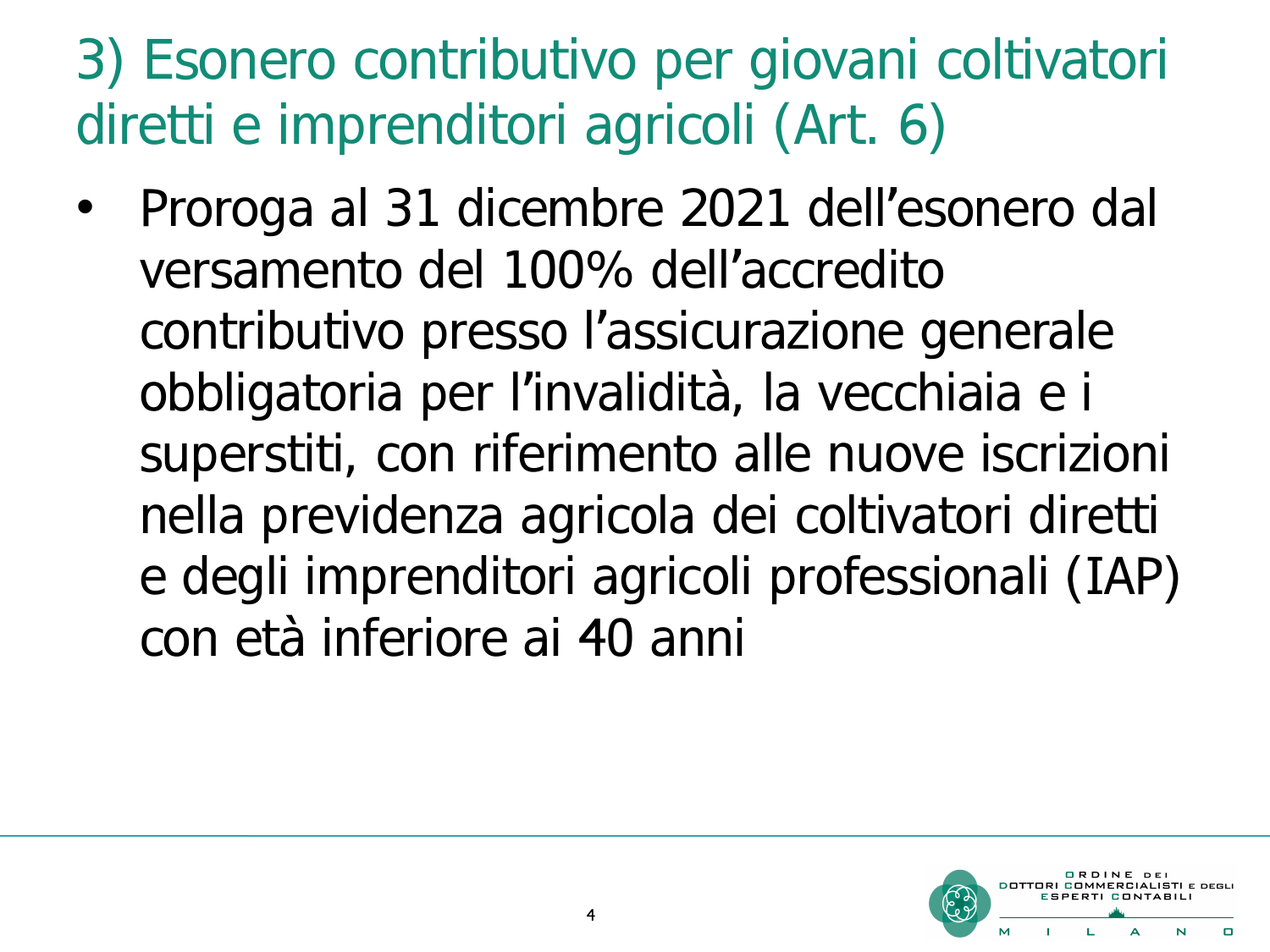

# 3) Esonero contributivo per giovani coltivatori diretti e imprenditori agricoli (Art. 6)
Proroga al 31 dicembre 2021 dell’esonero dal versamento del 100% dell’accredito contributivo presso l’assicurazione generale obbligatoria per l’invalidità, la vecchiaia e i superstiti, con riferimento alle nuove iscrizioni nella previdenza agricola dei coltivatori diretti e degli imprenditori agricoli professionali (IAP) con età inferiore ai 40 anni